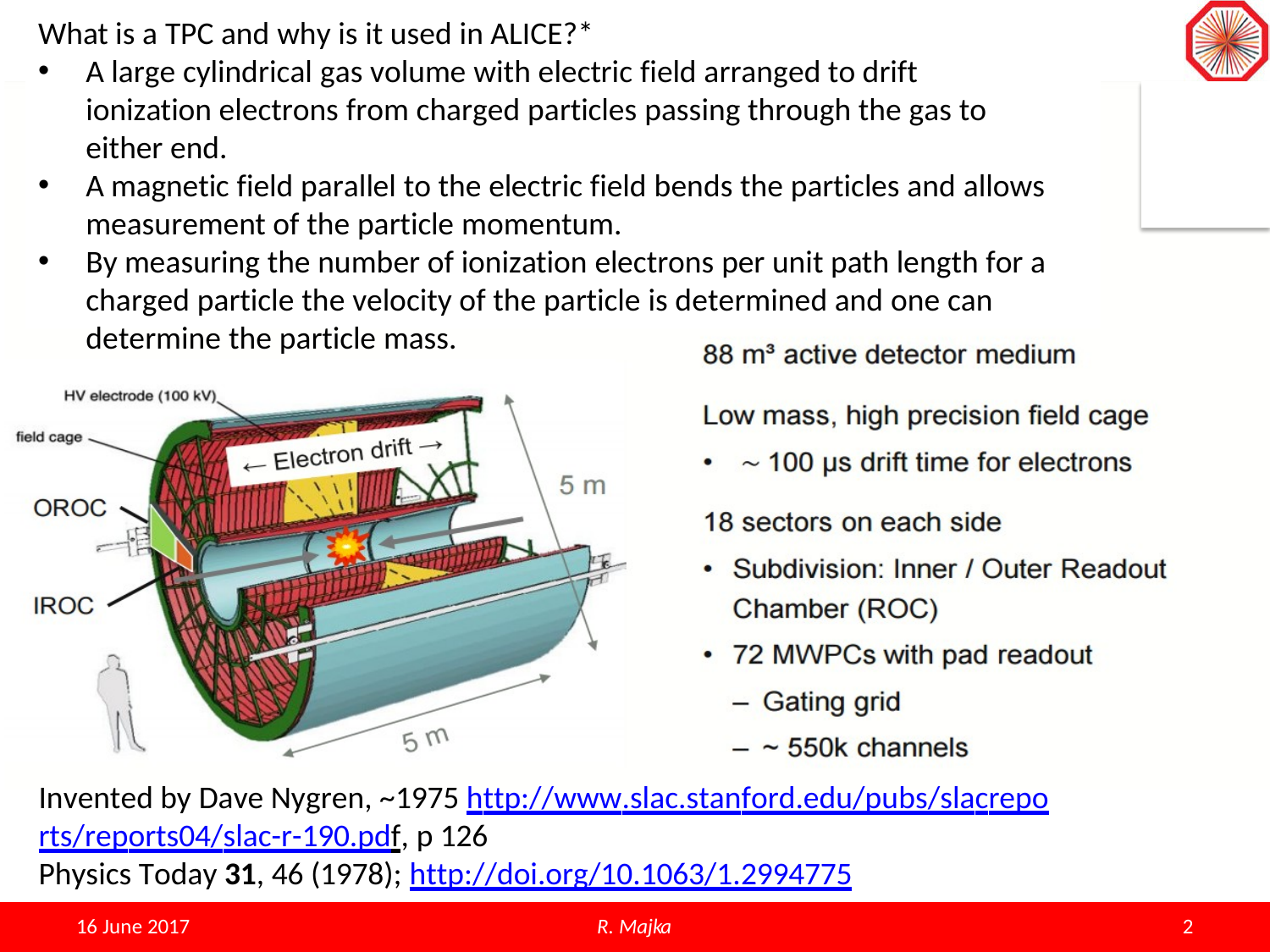

What is a TPC and why is it used in ALICE?*
A large cylindrical gas volume with electric field arranged to drift ionization electrons from charged particles passing through the gas to either end.
A magnetic field parallel to the electric field bends the particles and allows measurement of the particle momentum.
By measuring the number of ionization electrons per unit path length for a charged particle the velocity of the particle is determined and one can determine the particle mass.

Invented by Dave Nygren, ~1975 http://www.slac.stanford.edu/pubs/slacreports/reports04/slac-r-190.pdf, p 126
Physics Today 31, 46 (1978); http://doi.org/10.1063/1.2994775
R. Majka
2
16 June 2017